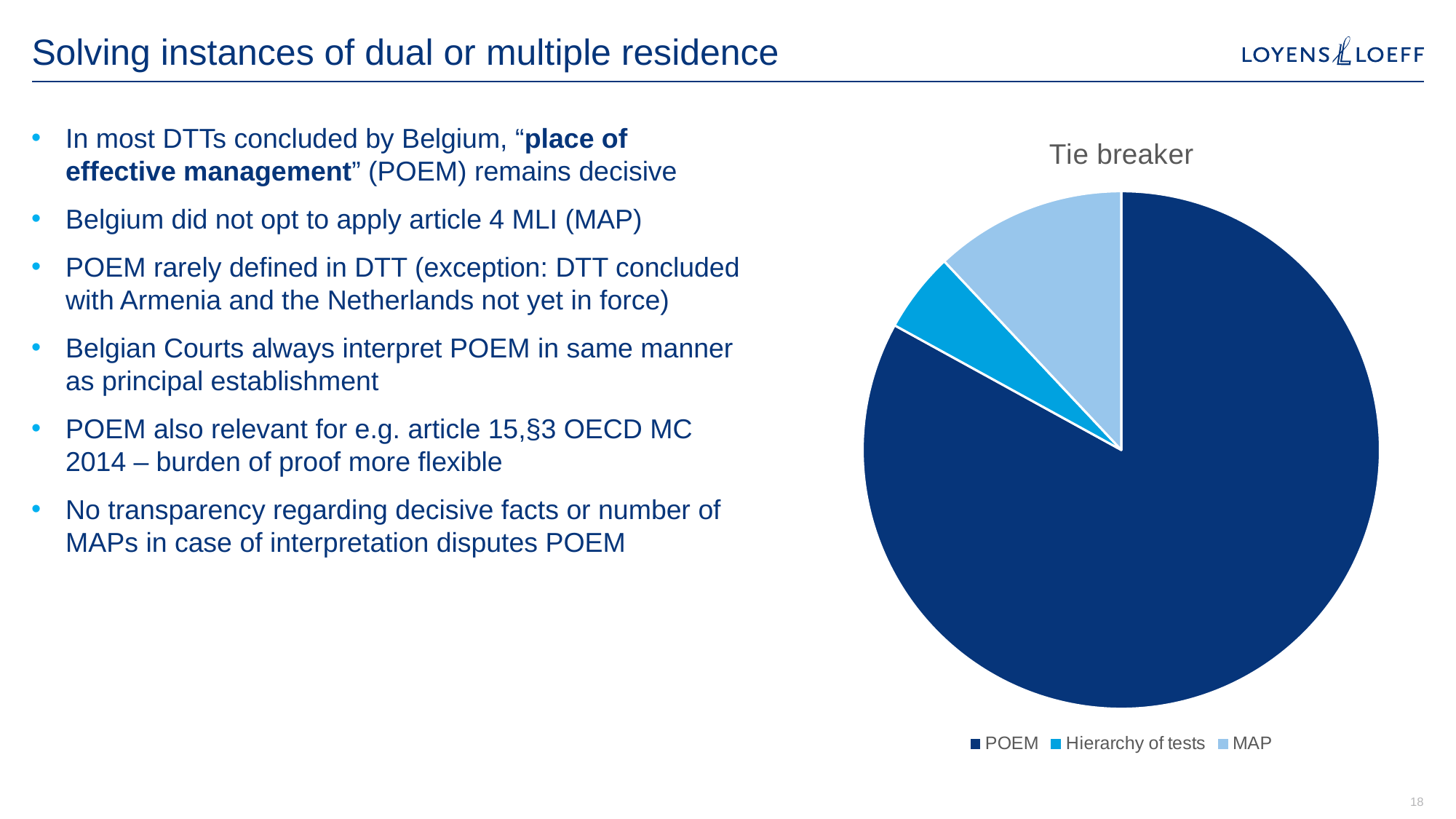

# Solving instances of dual or multiple residence

### Chart:

| Category | Tie breaker |
|---|---|
| POEM | 0.83 |
| Hierarchy of tests | 0.05 |
| MAP | 0.12 |
In most DTTs concluded by Belgium, “place of effective management” (POEM) remains decisive
Belgium did not opt to apply article 4 MLI (MAP)
POEM rarely defined in DTT (exception: DTT concluded with Armenia and the Netherlands not yet in force)
Belgian Courts always interpret POEM in same manner as principal establishment
POEM also relevant for e.g. article 15,§3 OECD MC 2014 – burden of proof more flexible
No transparency regarding decisive facts or number of MAPs in case of interpretation disputes POEM